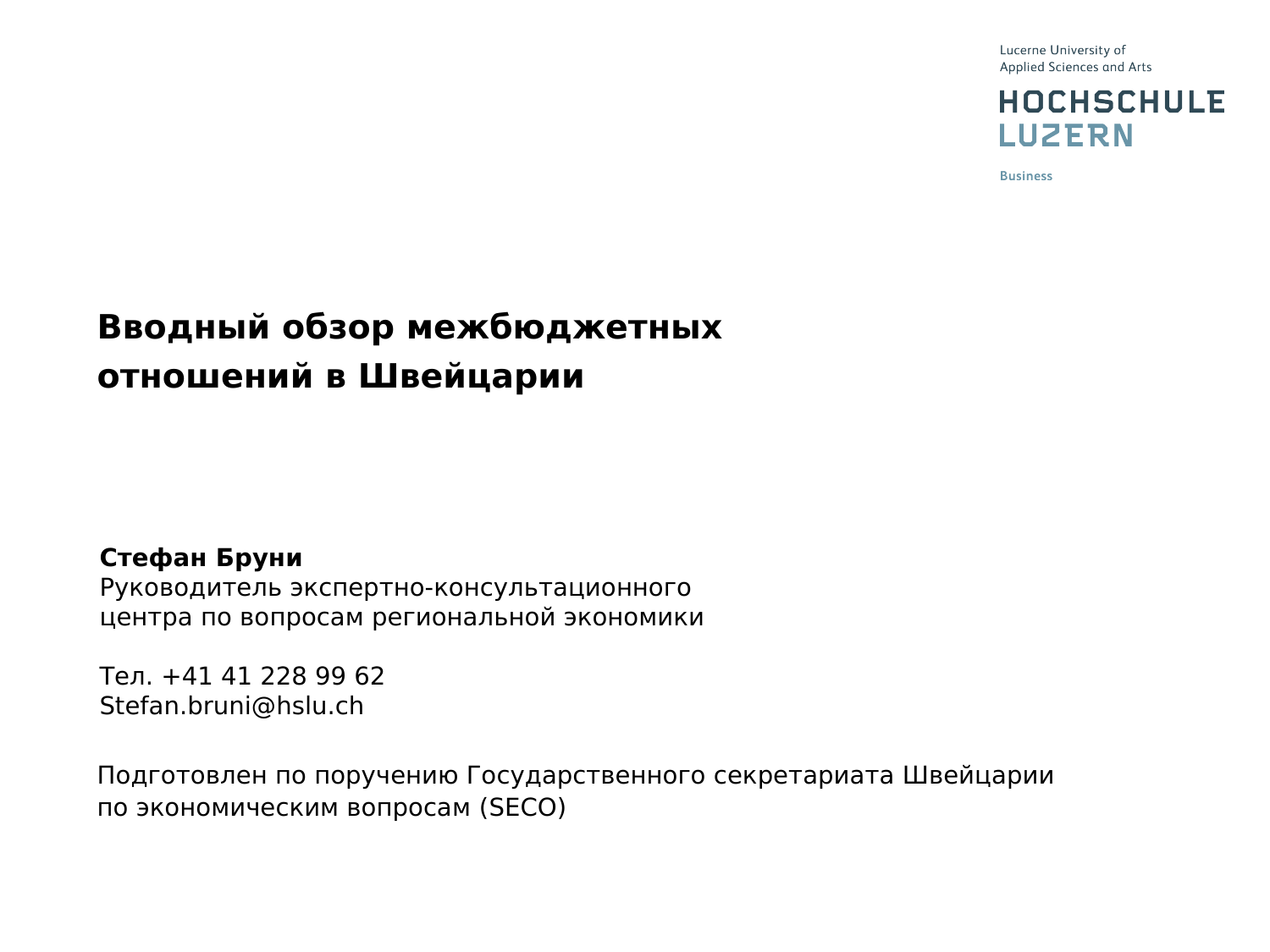

# Вводный обзор межбюджетных отношений в Швейцарии
Стефан Бруни
Руководитель экспертно-консультационного центра по вопросам региональной экономики

Тел. +41 41 228 99 62
Stefan.bruni@hslu.ch
Подготовлен по поручению Государственного секретариата Швейцарии по экономическим вопросам (SECO)